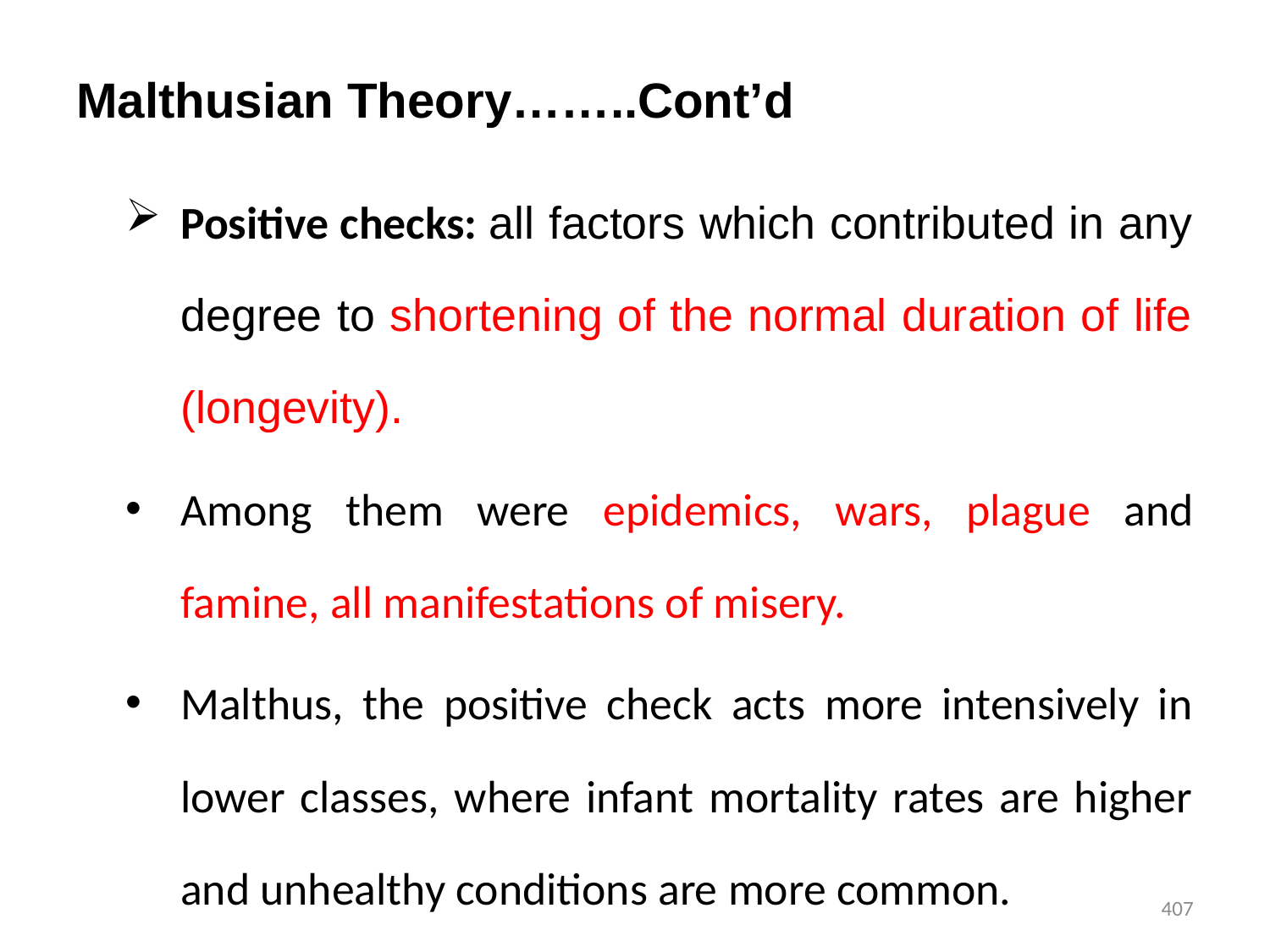

# Malthusian Theory……..Cont’d
Positive checks: all factors which contributed in any degree to shortening of the normal duration of life (longevity).
Among them were epidemics, wars, plague and famine, all manifestations of misery.
Malthus, the positive check acts more intensively in lower classes, where infant mortality rates are higher and unhealthy conditions are more common.

407